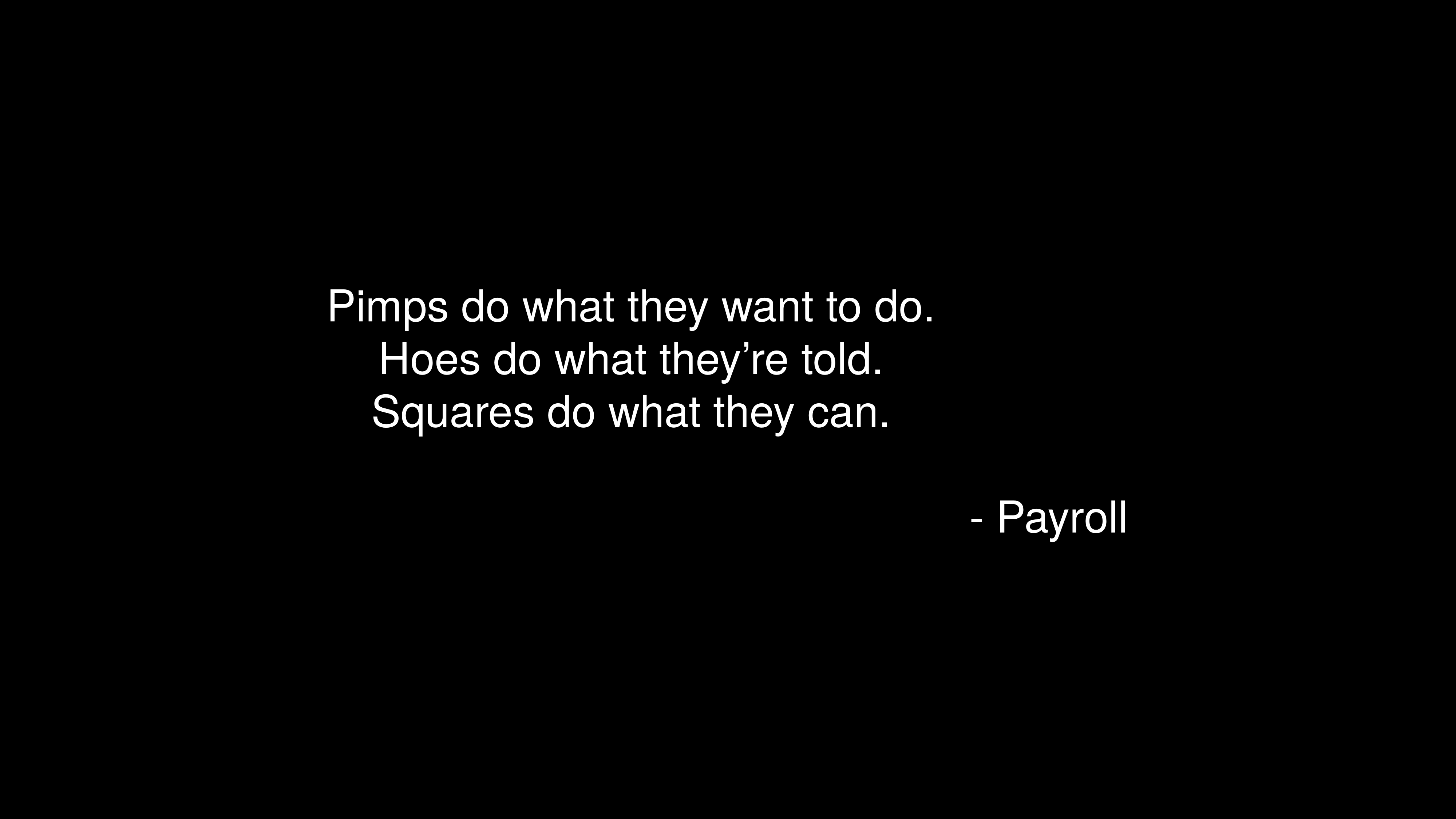

Pimps do what they want to do.
Hoes do what they’re told.
Squares do what they can.

- Payroll